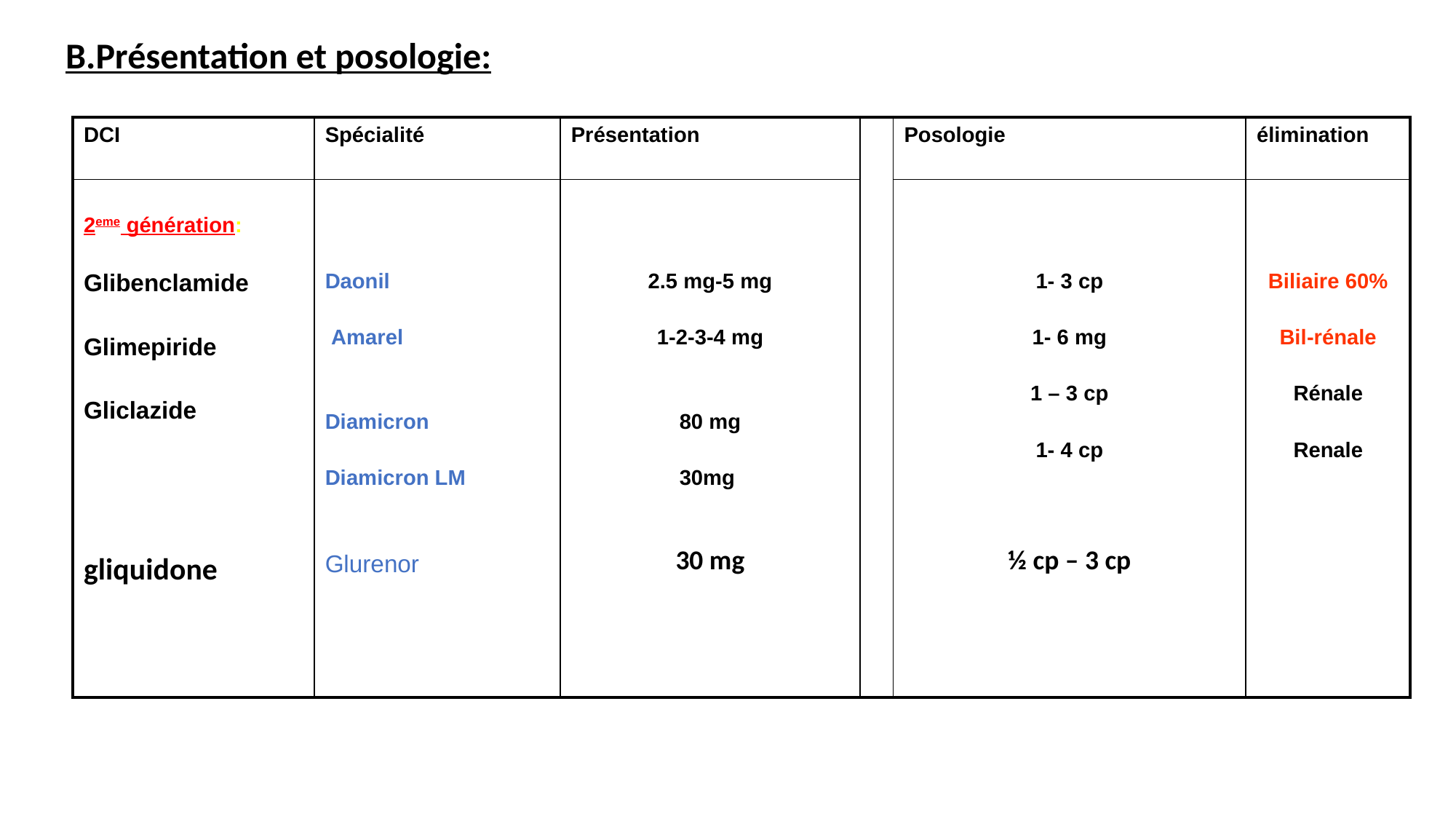

B.Présentation et posologie:
| DCI | Spécialité | Présentation |  | Posologie | élimination |
| --- | --- | --- | --- | --- | --- |
| 2eme génération: Glibenclamide Glimepiride Gliclazide gliquidone | Daonil Amarel Diamicron Diamicron LM Glurenor | 2.5 mg-5 mg 1-2-3-4 mg 80 mg 30mg 30 mg |  | 1- 3 cp 1- 6 mg 1 – 3 cp 1- 4 cp ½ cp – 3 cp | Biliaire 60% Bil-rénale Rénale Renale |